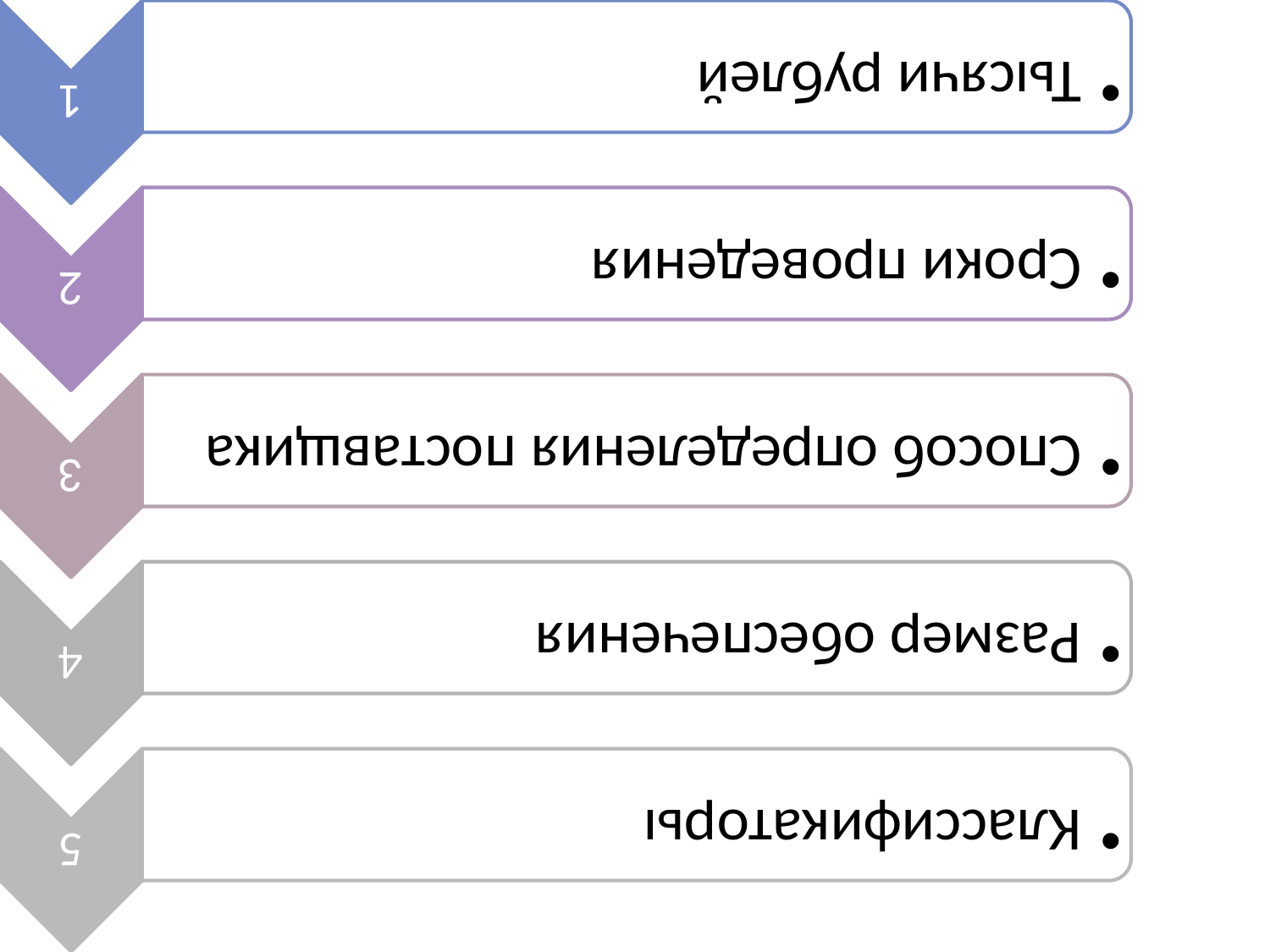

1
Тысячи рублей
2
Сроки проведения
3
Способ определения поставщика
4
Размер обеспечения
5
Классификаторы